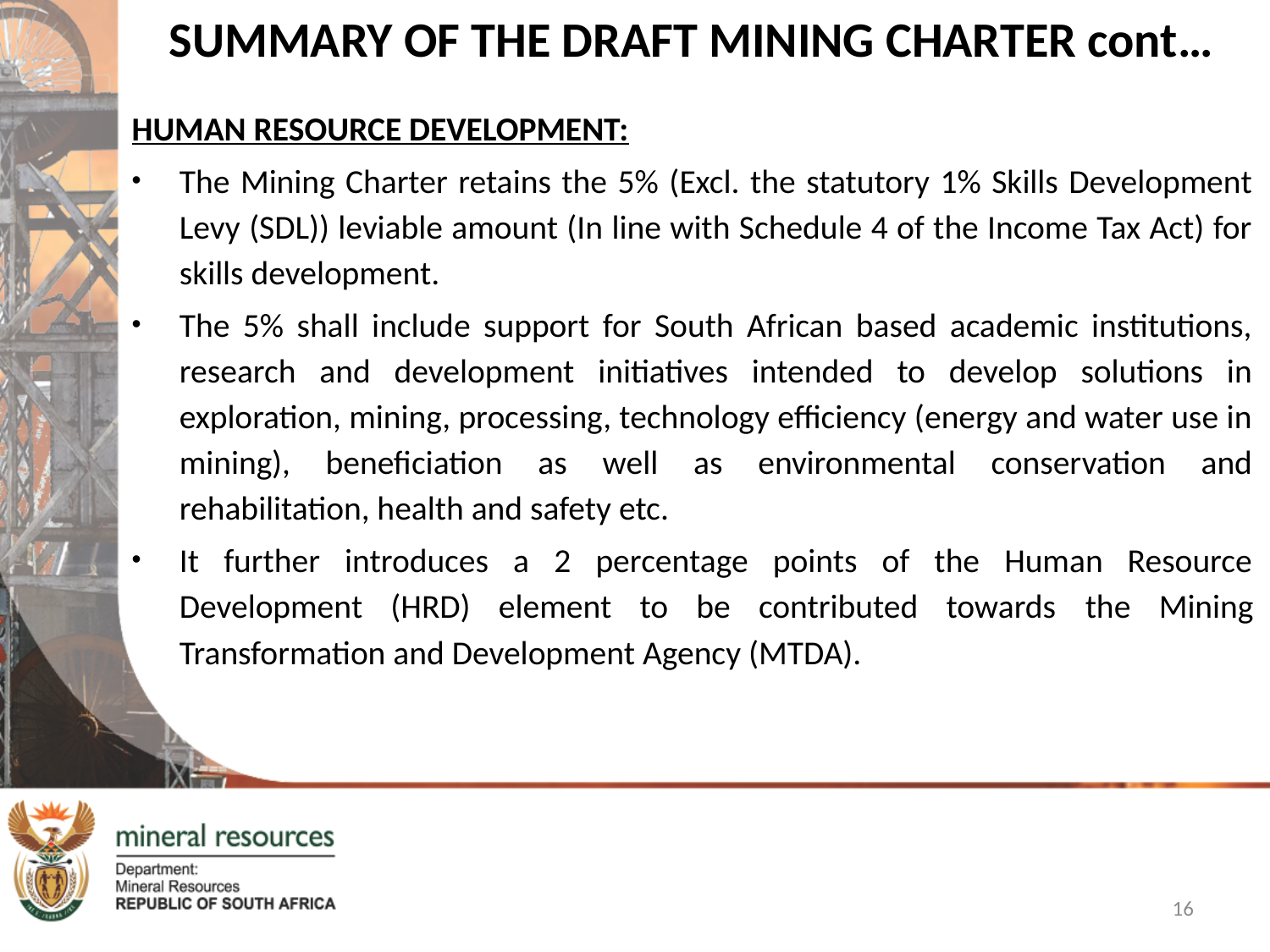

# SUMMARY OF THE DRAFT MINING CHARTER cont…
HUMAN RESOURCE DEVELOPMENT:
The Mining Charter retains the 5% (Excl. the statutory 1% Skills Development Levy (SDL)) leviable amount (In line with Schedule 4 of the Income Tax Act) for skills development.
The 5% shall include support for South African based academic institutions, research and development initiatives intended to develop solutions in exploration, mining, processing, technology efficiency (energy and water use in mining), beneficiation as well as environmental conservation and rehabilitation, health and safety etc.
It further introduces a 2 percentage points of the Human Resource Development (HRD) element to be contributed towards the Mining Transformation and Development Agency (MTDA).
16